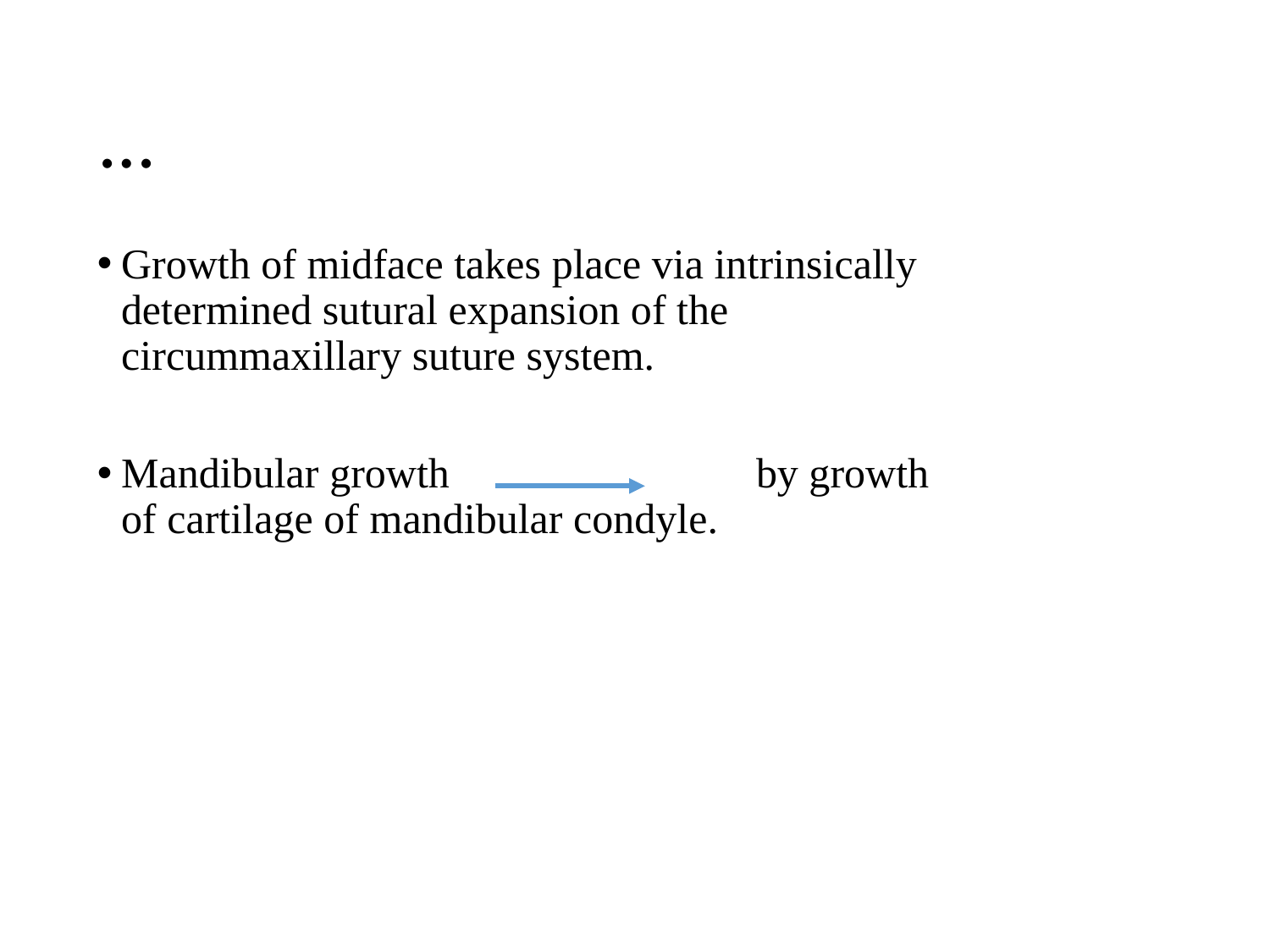

# …
Growth of midface takes place via intrinsically determined sutural expansion of the circummaxillary suture system.

Mandibular growth 			by growth of cartilage of mandibular condyle.